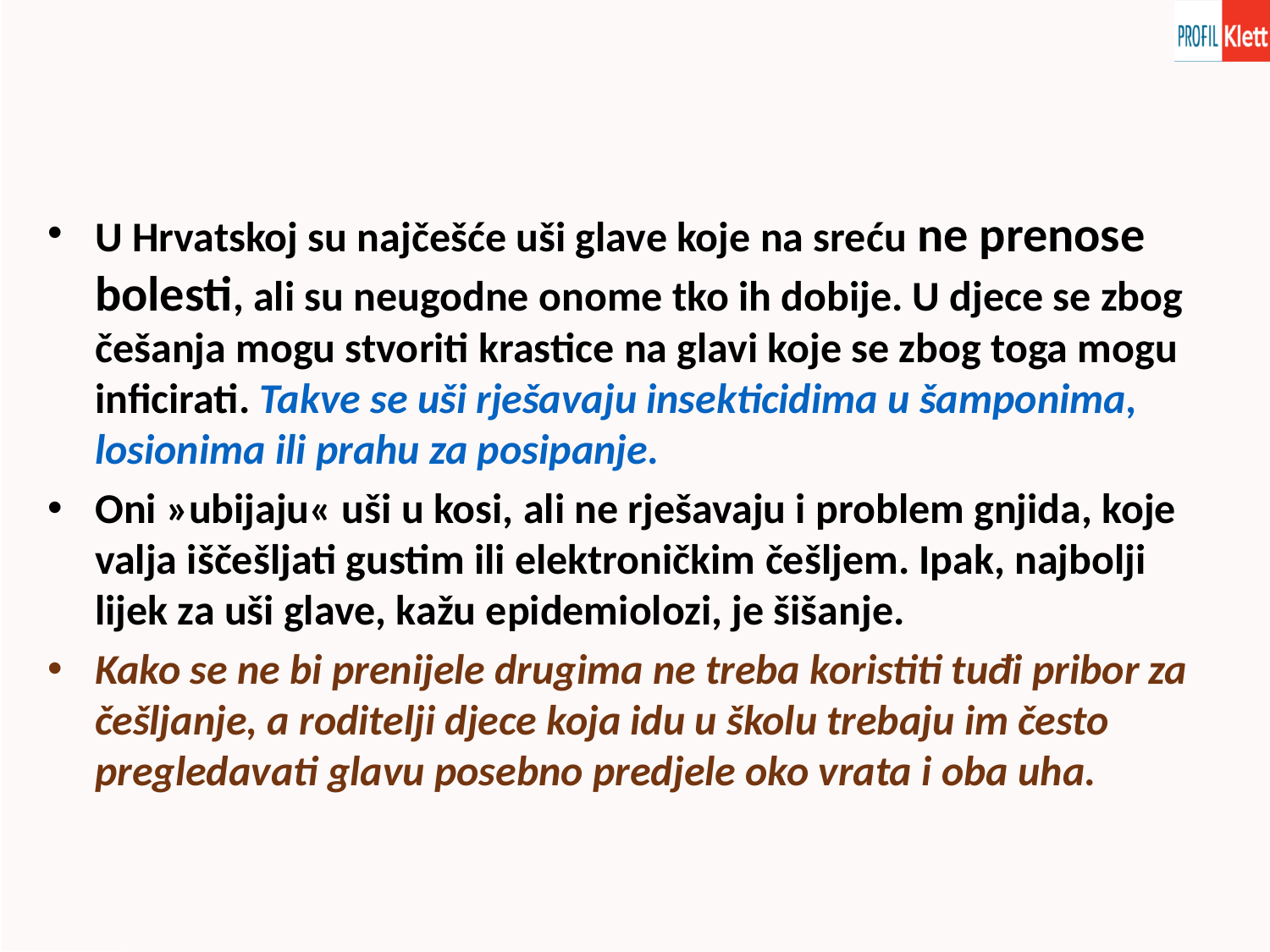

U Hrvatskoj su najčešće uši glave koje na sreću ne prenose bolesti, ali su neugodne onome tko ih dobije. U djece se zbog češanja mogu stvoriti krastice na glavi koje se zbog toga mogu inficirati. Takve se uši rješavaju insekticidima u šamponima, losionima ili prahu za posipanje.
Oni »ubijaju« uši u kosi, ali ne rješavaju i problem gnjida, koje valja iščešljati gustim ili elektroničkim češljem. Ipak, najbolji lijek za uši glave, kažu epidemiolozi, je šišanje.
Kako se ne bi prenijele drugima ne treba koristiti tuđi pribor za češljanje, a roditelji djece koja idu u školu trebaju im često pregledavati glavu posebno predjele oko vrata i oba uha.